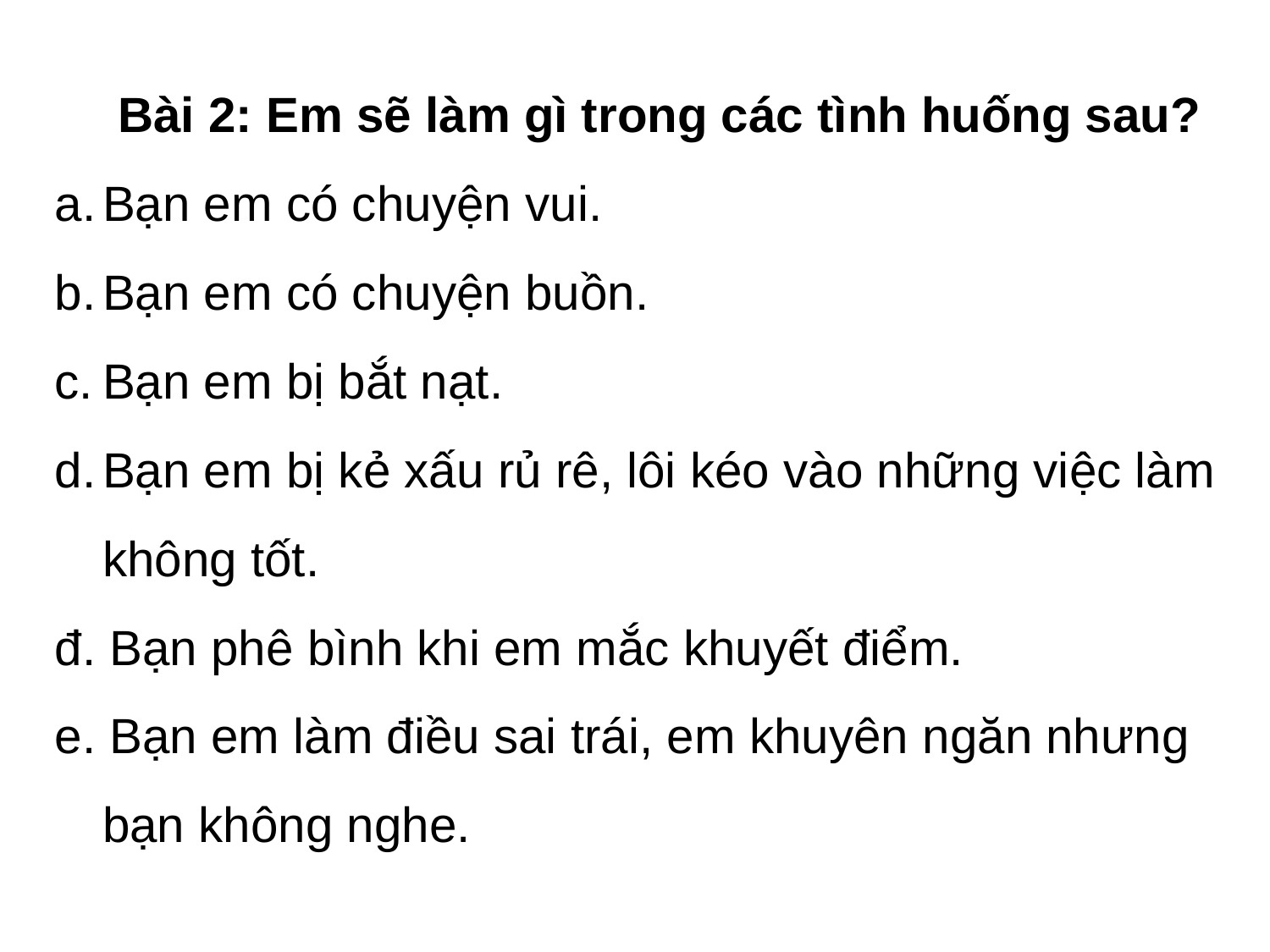

Bài 2: Em sẽ làm gì trong các tình huống sau?
Bạn em có chuyện vui.
Bạn em có chuyện buồn.
Bạn em bị bắt nạt.
Bạn em bị kẻ xấu rủ rê, lôi kéo vào những việc làm không tốt.
đ. Bạn phê bình khi em mắc khuyết điểm.
e. Bạn em làm điều sai trái, em khuyên ngăn nhưng bạn không nghe.